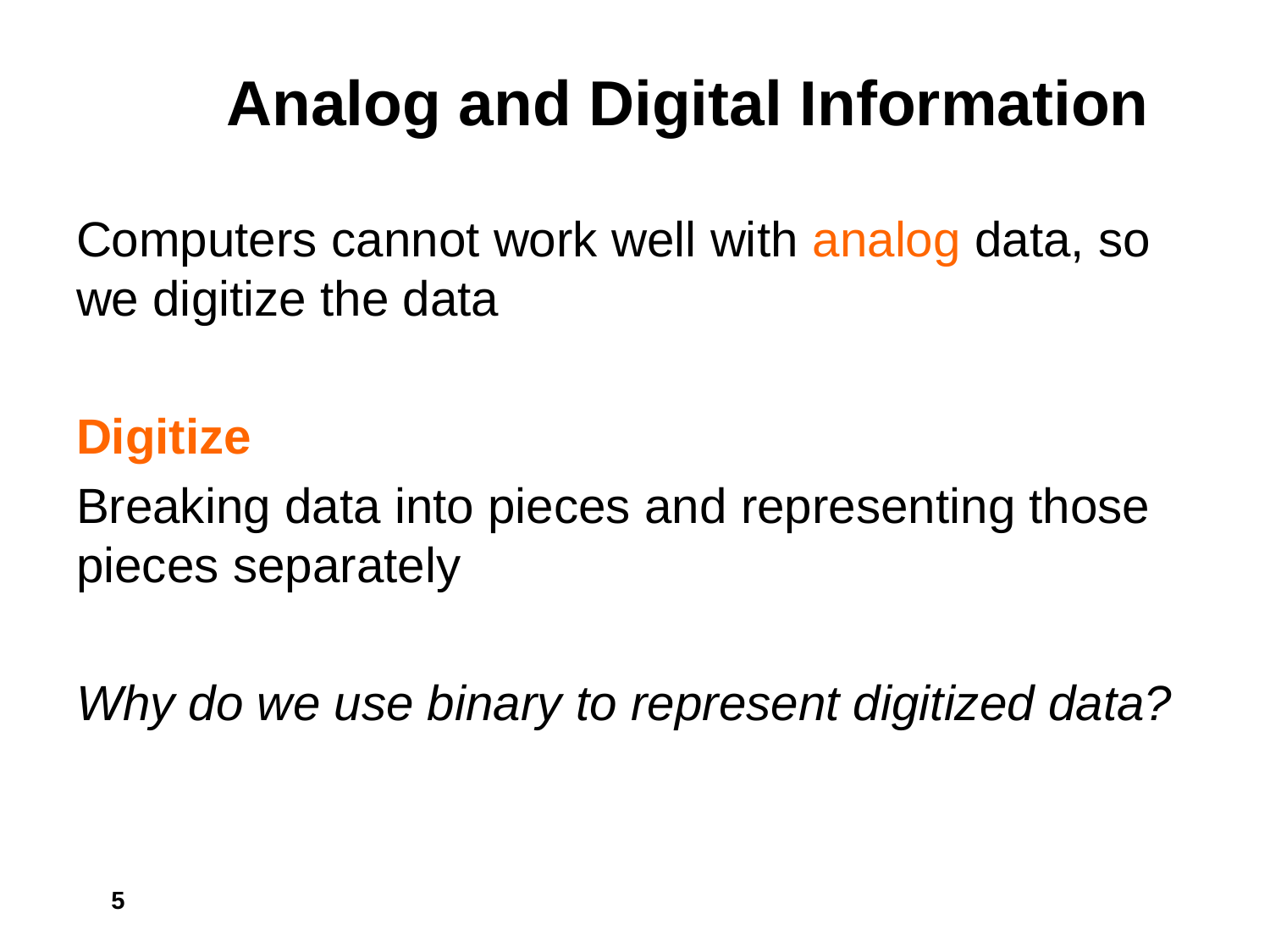

# Analog and Digital Information
Computers cannot work well with analog data, so we digitize the data

Digitize
Breaking data into pieces and representing those pieces separately

Why do we use binary to represent digitized data?

5